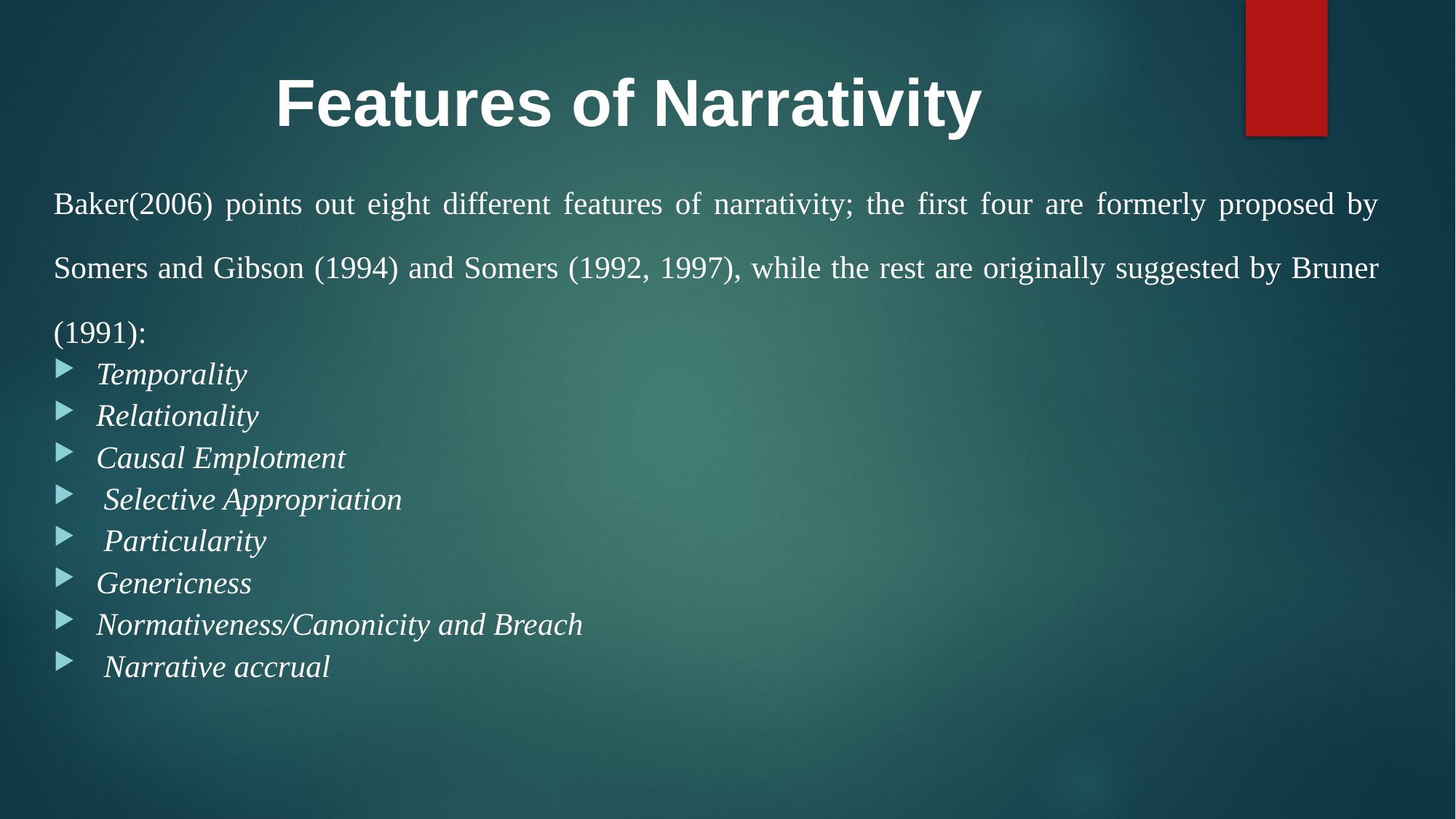

# Features of Narrativity

Baker(2006) points out eight different features of narrativity; the first four are formerly proposed by Somers and Gibson (1994) and Somers (1992, 1997), while the rest are originally suggested by Bruner
(1991):
Temporality
Relationality
Causal Emplotment
 Selective Appropriation
 Particularity
Genericness
Normativeness/Canonicity and Breach
 Narrative accrual